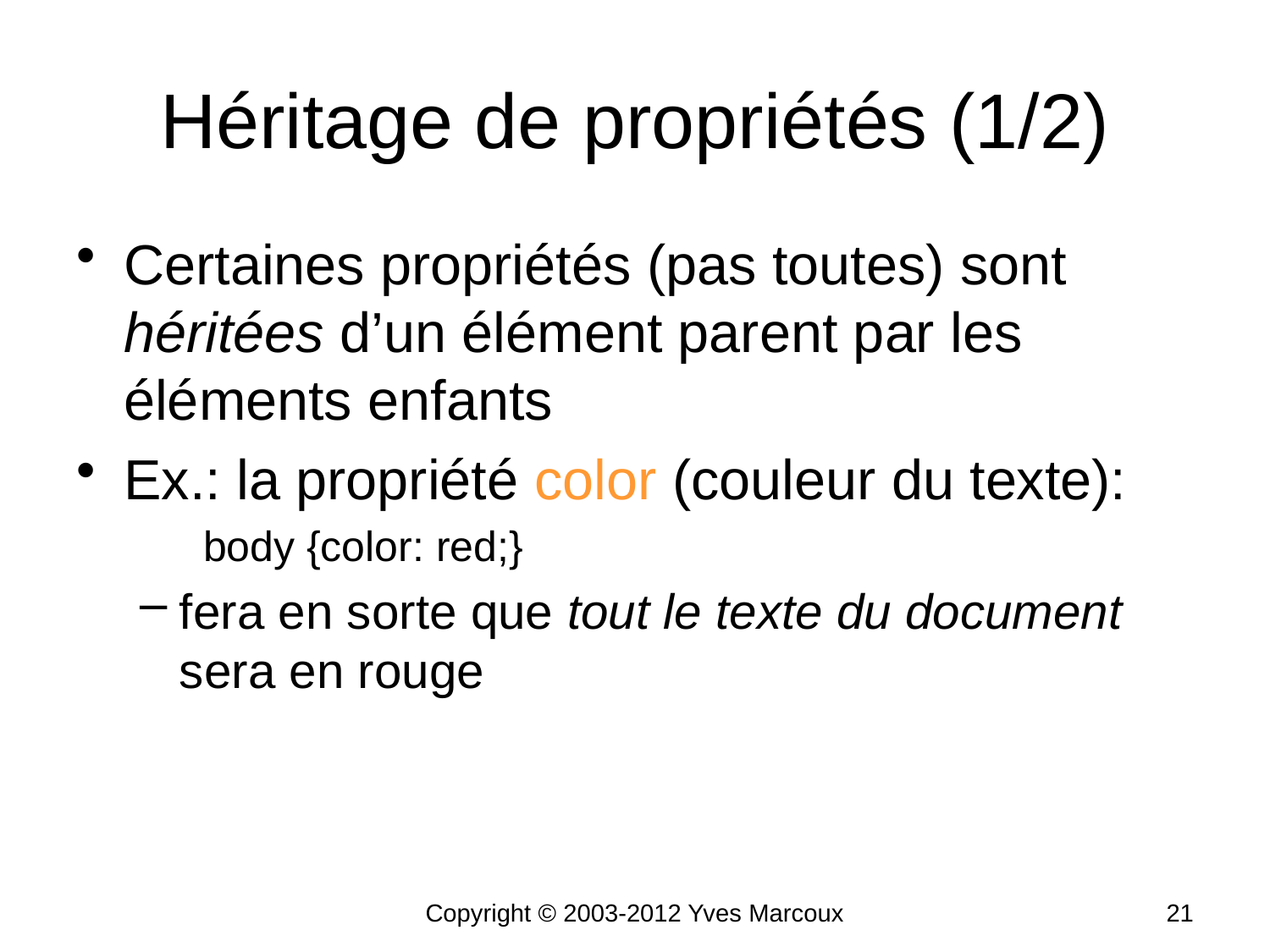

# Héritage de propriétés (1/2)
Certaines propriétés (pas toutes) sont héritées d’un élément parent par les éléments enfants
Ex.: la propriété color (couleur du texte):
body {color: red;}
fera en sorte que tout le texte du document sera en rouge
Copyright © 2003-2012 Yves Marcoux
21